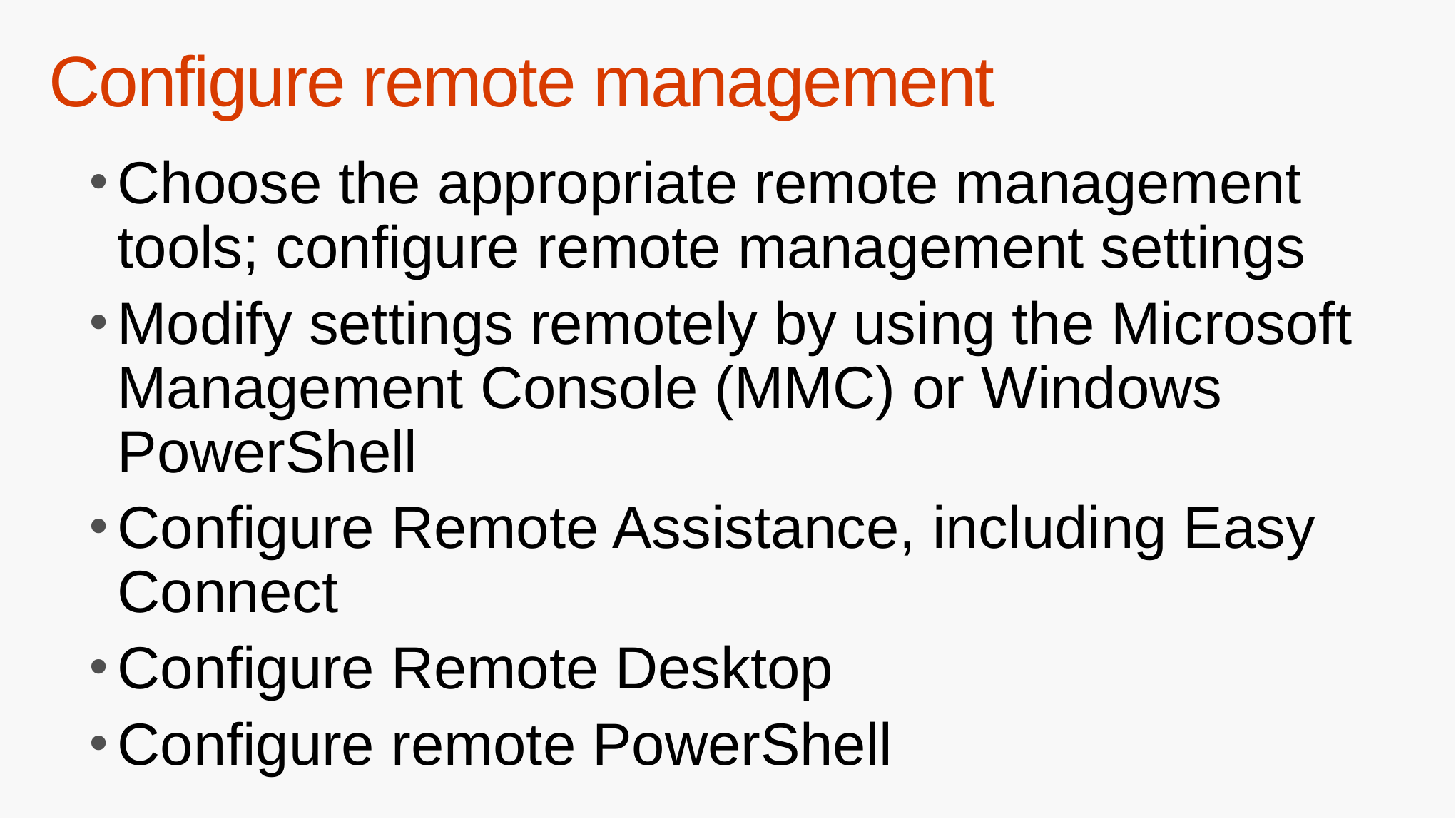

# Configure remote management
Choose the appropriate remote management tools; configure remote management settings
Modify settings remotely by using the Microsoft Management Console (MMC) or Windows PowerShell
Configure Remote Assistance, including Easy Connect
Configure Remote Desktop
Configure remote PowerShell